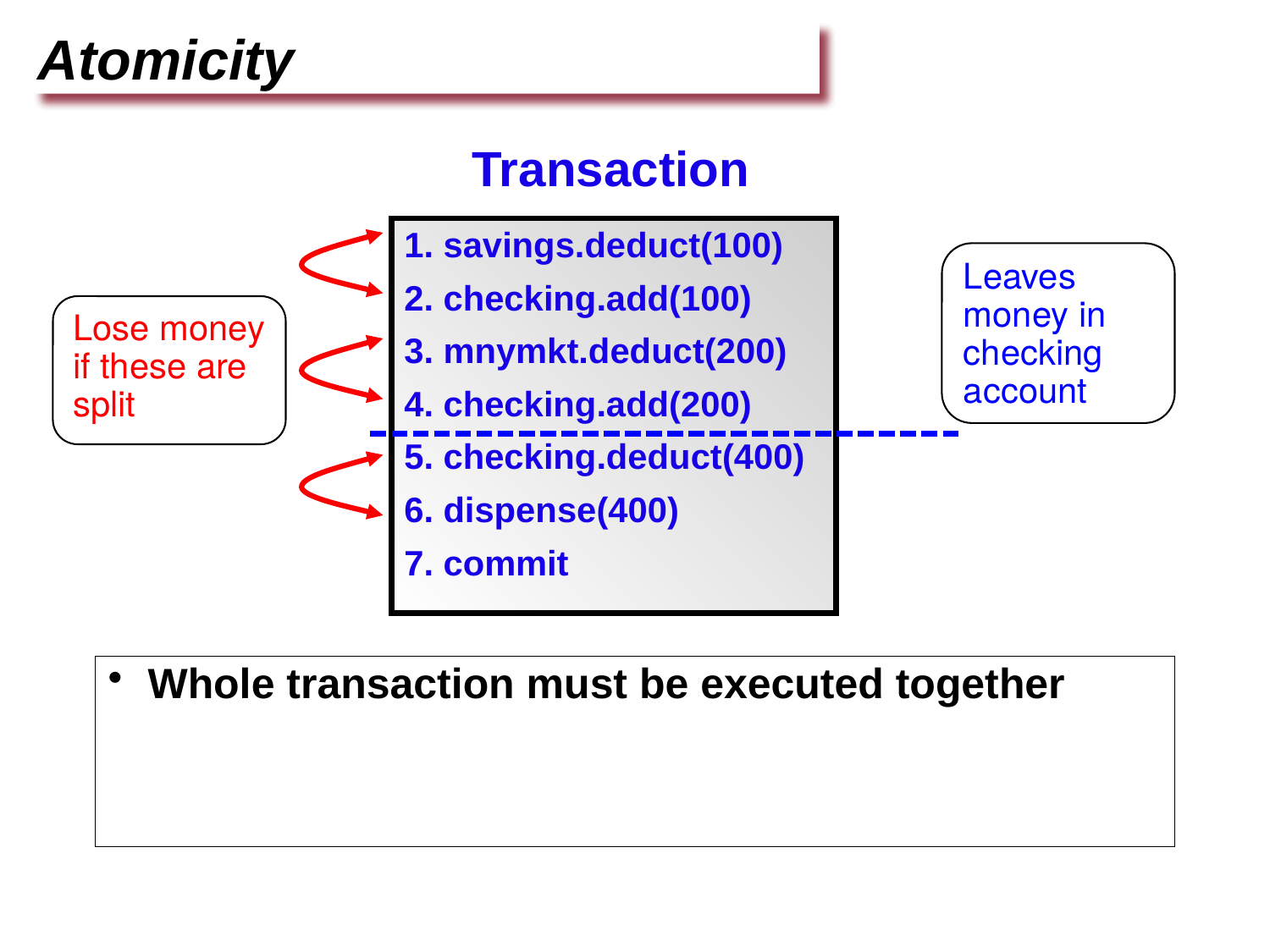

# Atomicity
Transaction
1. savings.deduct(100)
2. checking.add(100)
3. mnymkt.deduct(200)
4. checking.add(200)
5. checking.deduct(400)
6. dispense(400)
7. commit

Leaves money in checking account
Lose money if these are split

Whole transaction must be executed together